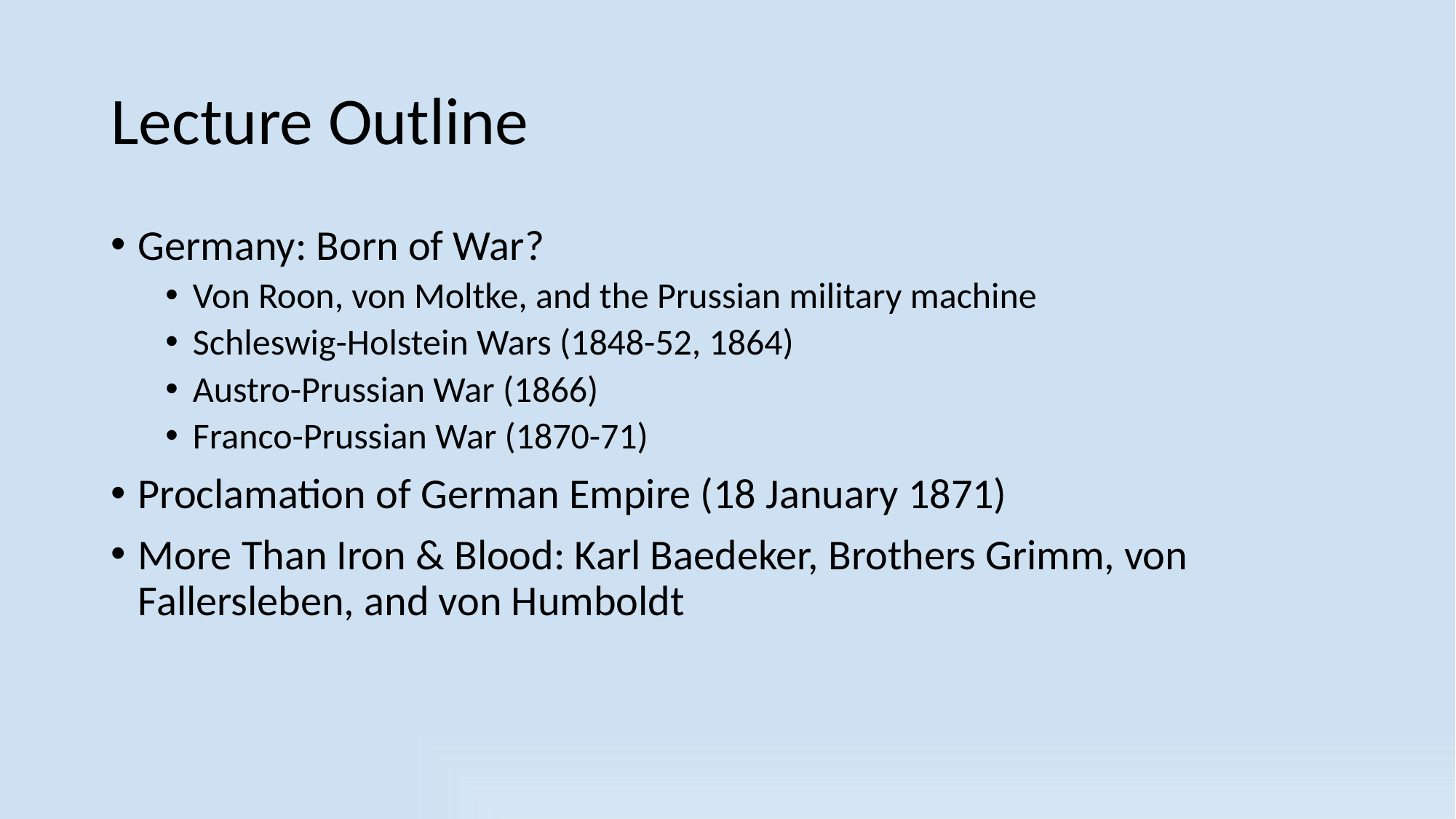

# Lecture Outline
Germany: Born of War?
Von Roon, von Moltke, and the Prussian military machine
Schleswig-Holstein Wars (1848-52, 1864)
Austro-Prussian War (1866)
Franco-Prussian War (1870-71)
Proclamation of German Empire (18 January 1871)
More Than Iron & Blood: Karl Baedeker, Brothers Grimm, von Fallersleben, and von Humboldt